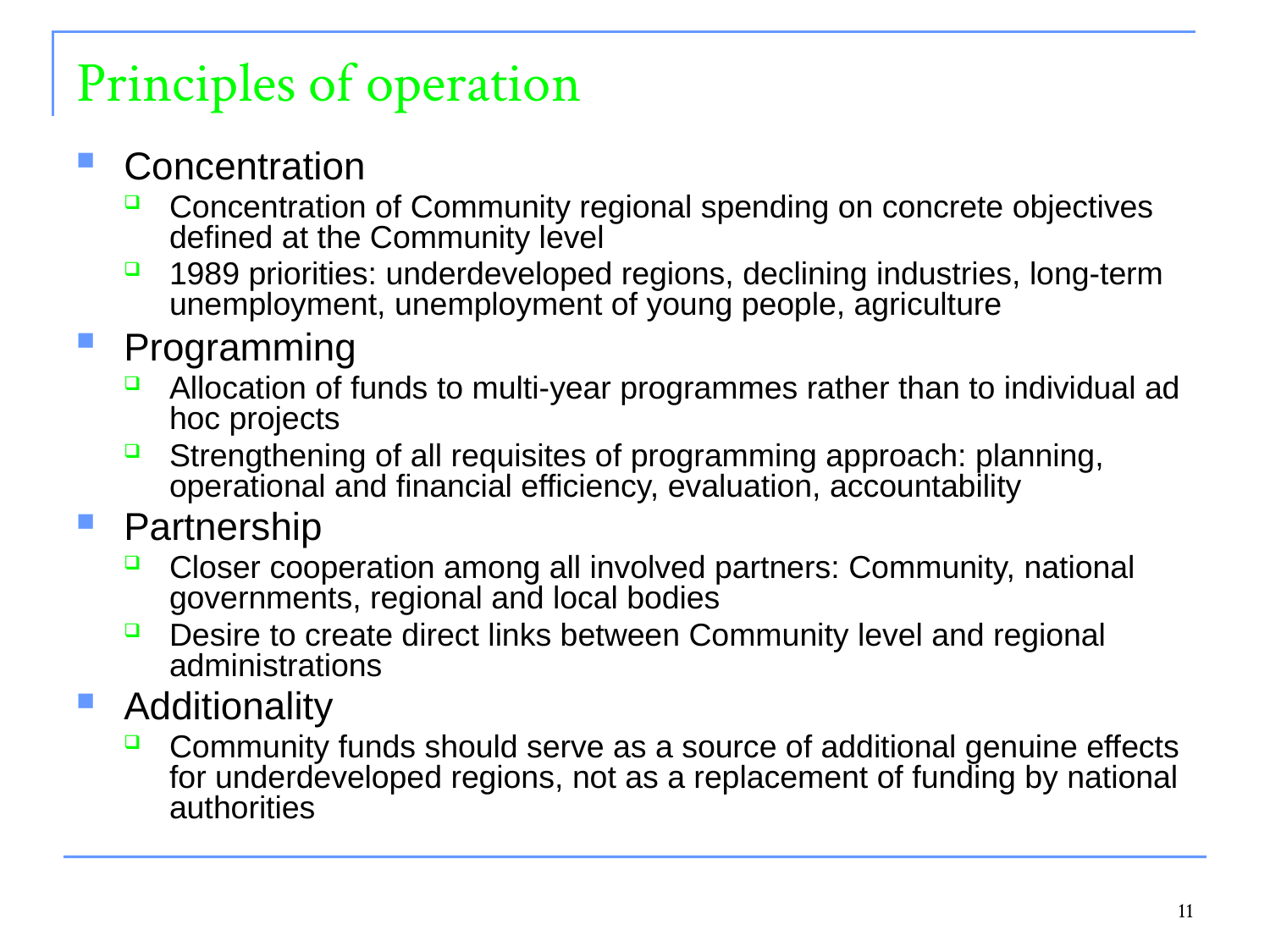

# Principles of operation
Concentration
Concentration of Community regional spending on concrete objectives defined at the Community level
1989 priorities: underdeveloped regions, declining industries, long-term unemployment, unemployment of young people, agriculture
Programming
Allocation of funds to multi-year programmes rather than to individual ad hoc projects
Strengthening of all requisites of programming approach: planning, operational and financial efficiency, evaluation, accountability
Partnership
Closer cooperation among all involved partners: Community, national governments, regional and local bodies
Desire to create direct links between Community level and regional administrations
Additionality
Community funds should serve as a source of additional genuine effects for underdeveloped regions, not as a replacement of funding by national authorities
11